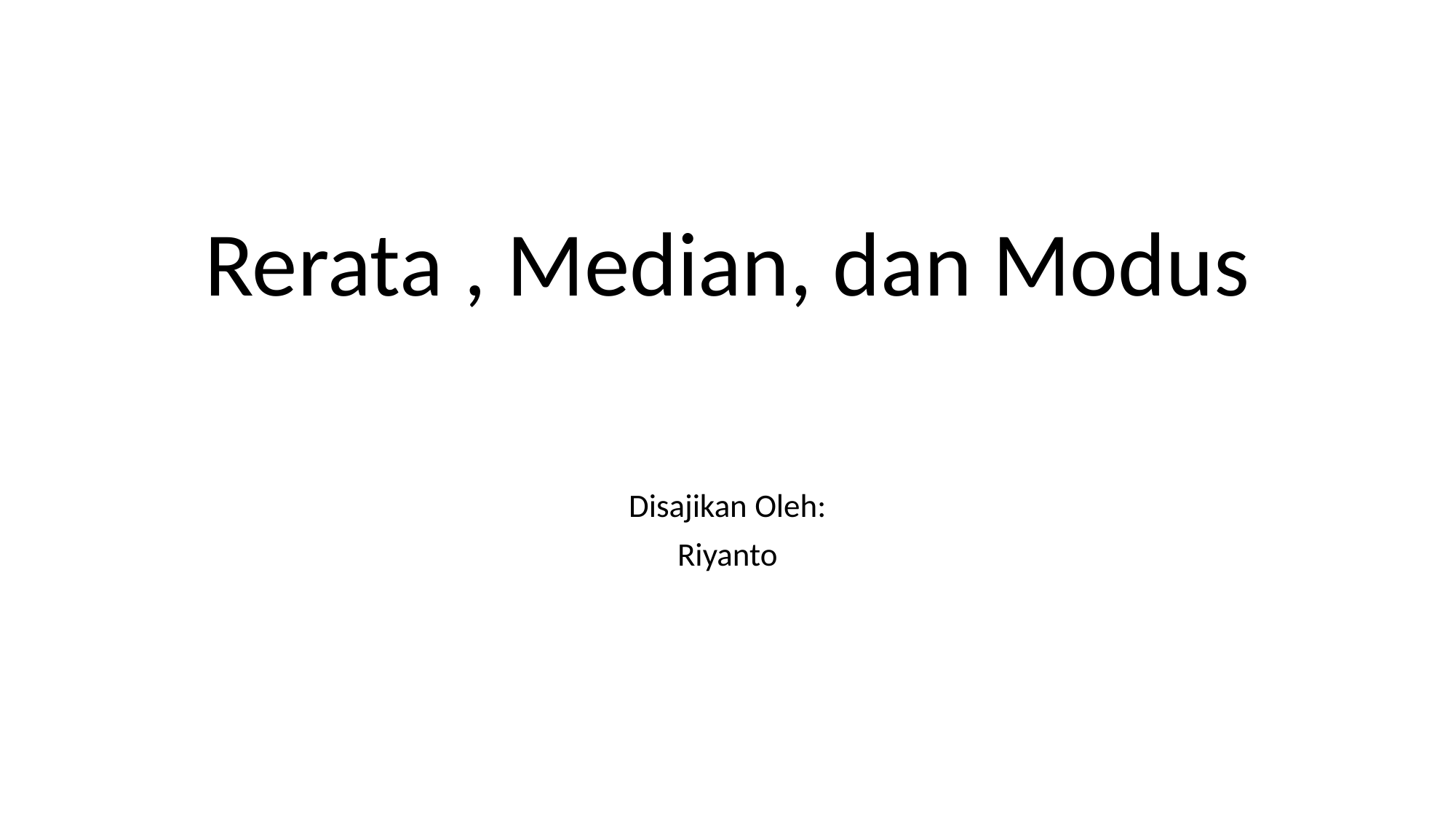

# Rerata , Median, dan Modus

Disajikan Oleh:
Riyanto